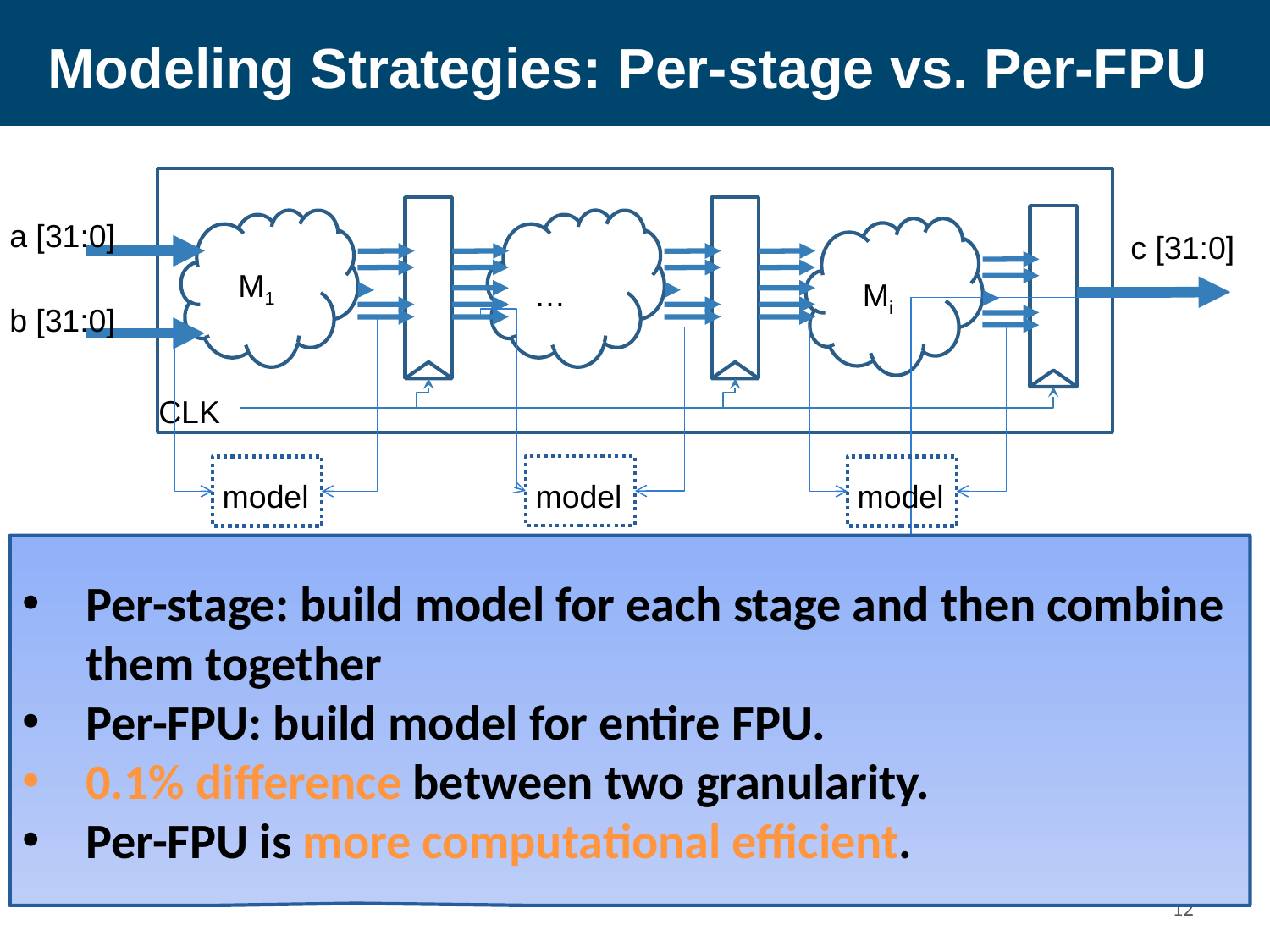

# Modeling Strategies: Per-stage vs. Per-FPU

*

a [31:0]

M1
…

Mi

b [31:0]

CLK

c [31:0]

model

model

model

model
Per-stage: build model for each stage and then combine them together
Per-FPU: build model for entire FPU.
0.1% difference between two granularity.
Per-FPU is more computational efficient.
12